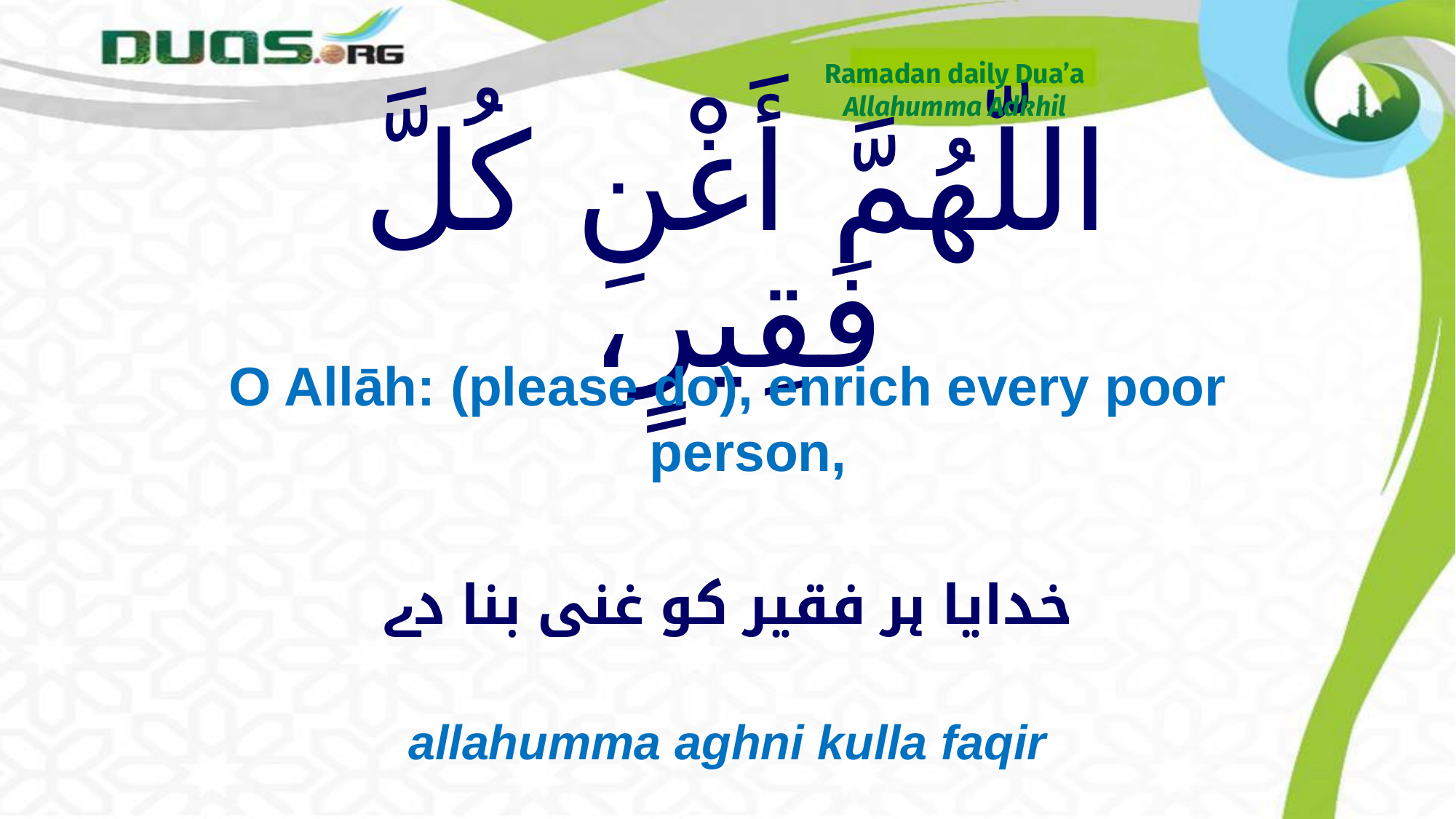

Ramadan daily Dua’a
Allahumma Adkhil

# اللّهُمَّ أَغْنِ كُلَّ فَقِيرٍ،
O Allāh: (please do), enrich every poor person,

خدایا ہر فقیر کو غنی بنا دے
allahumma aghni kulla faqir